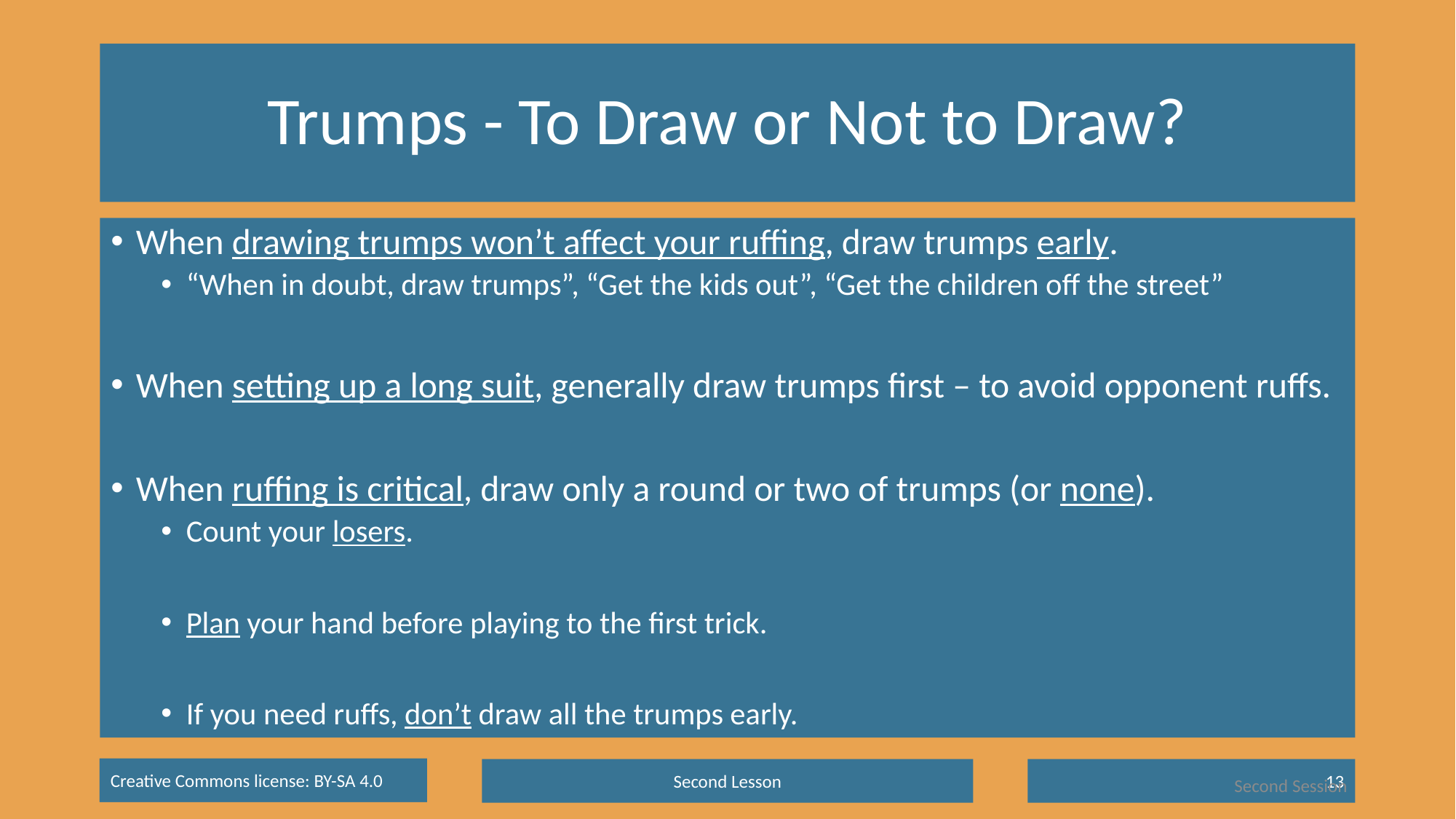

# Trumps - To Draw or Not to Draw?
When drawing trumps won’t affect your ruffing, draw trumps early.
“When in doubt, draw trumps”, “Get the kids out”, “Get the children off the street”

When setting up a long suit, generally draw trumps first – to avoid opponent ruffs.

When ruffing is critical, draw only a round or two of trumps (or none).
Count your losers.

Plan your hand before playing to the first trick.

If you need ruffs, don’t draw all the trumps early.

Second Lesson
13
Second Session